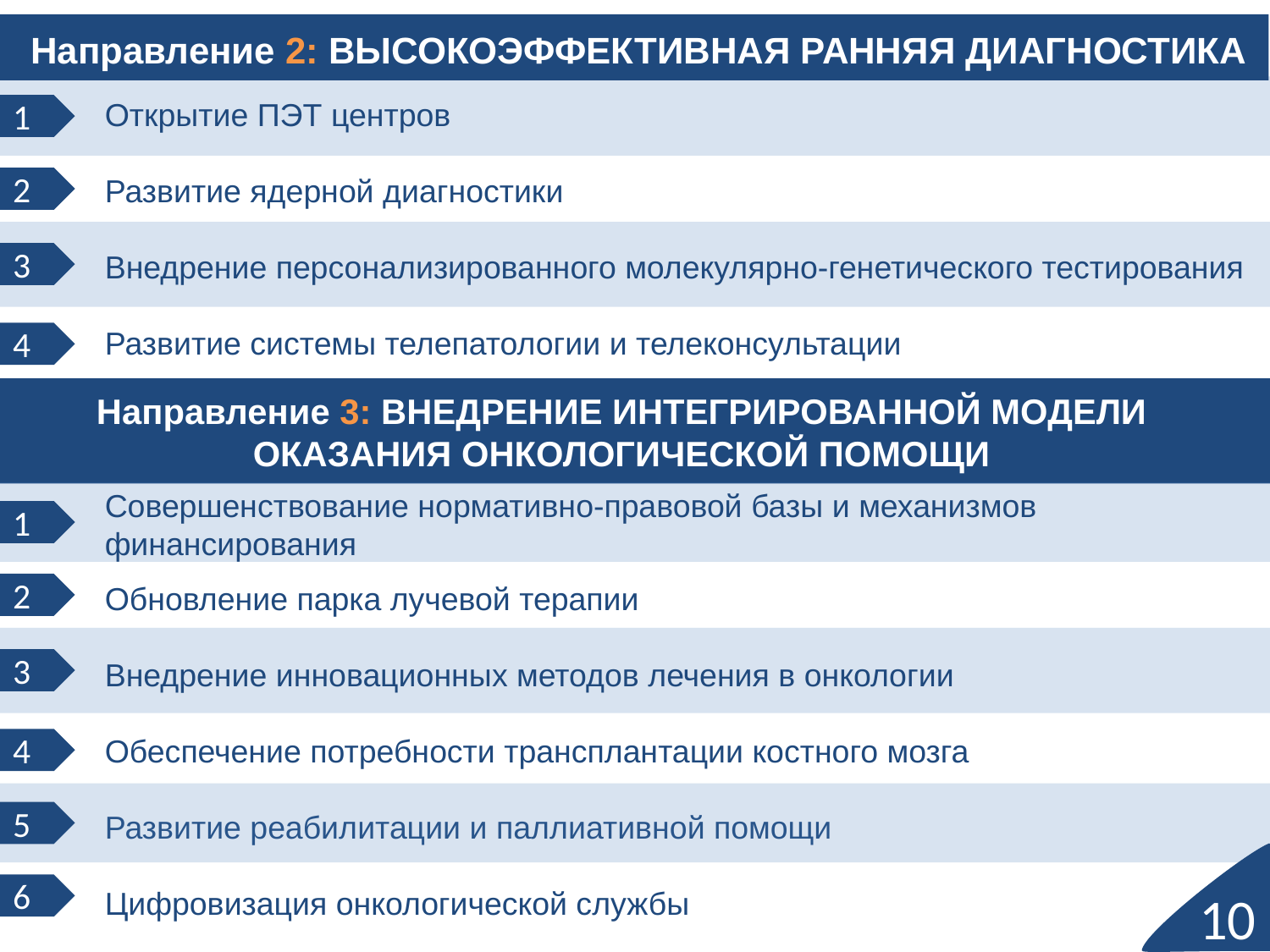

Направление 2: ВЫСОКОЭФФЕКТИВНАЯ РАННЯЯ ДИАГНОСТИКА

Открытие ПЭТ центров

Развитие ядерной диагностики

Внедрение персонализированного молекулярно-генетического тестирования
Развитие системы телепатологии и телеконсультации
1
2

3
4

Направление 3: ВНЕДРЕНИЕ ИНТЕГРИРОВАННОЙ МОДЕЛИ ОКАЗАНИЯ ОНКОЛОГИЧЕСКОЙ ПОМОЩИ

Совершенствование нормативно-правовой базы и механизмов финансирования

1
Обновление парка лучевой терапии

Внедрение инновационных методов лечения в онкологии

Обеспечение потребности трансплантации костного мозга

Развитие реабилитации и паллиативной помощи

Цифровизация онкологической службы

2

3
4

5

6
10